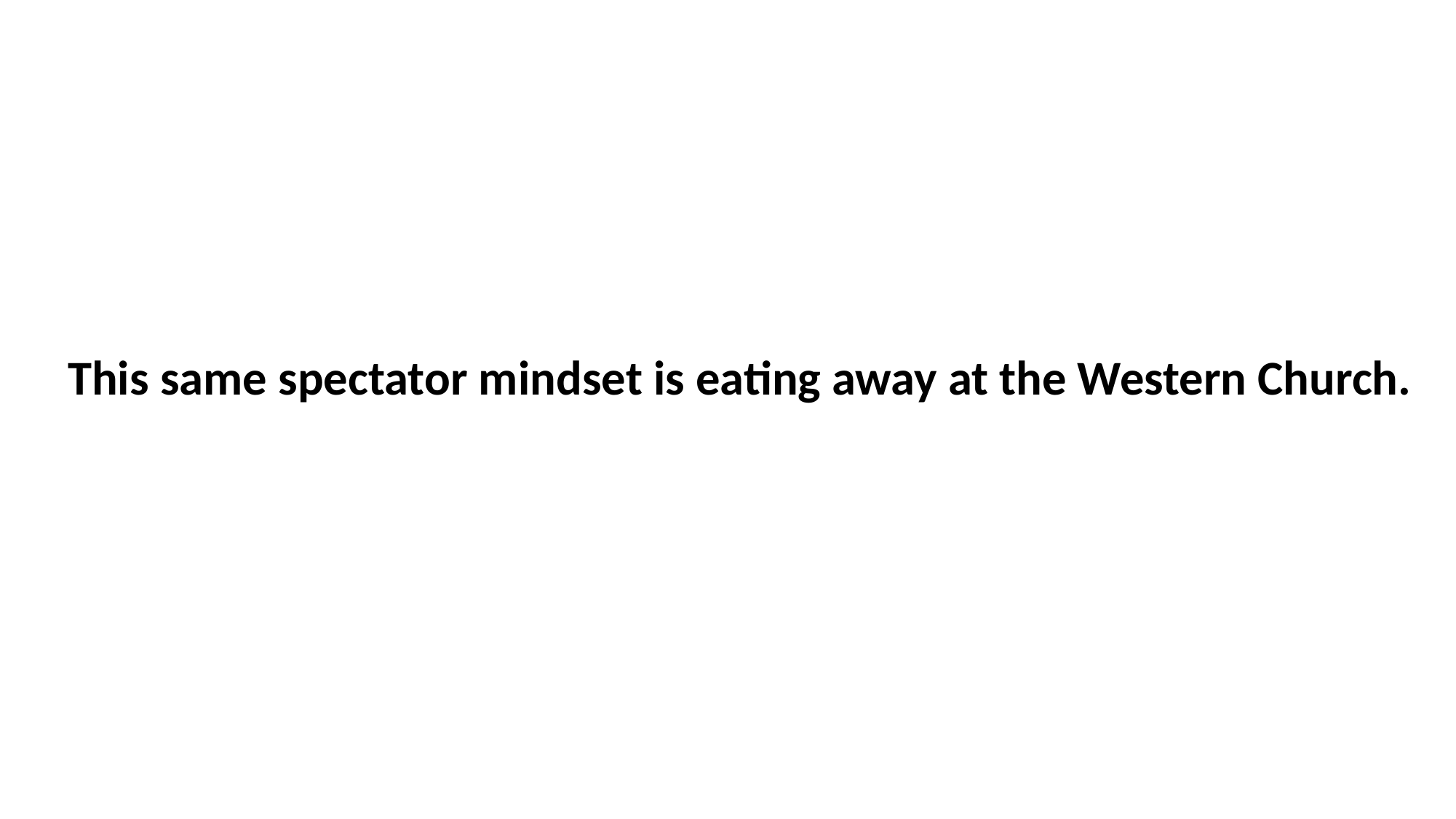

This same spectator mindset is eating away at the Western Church.